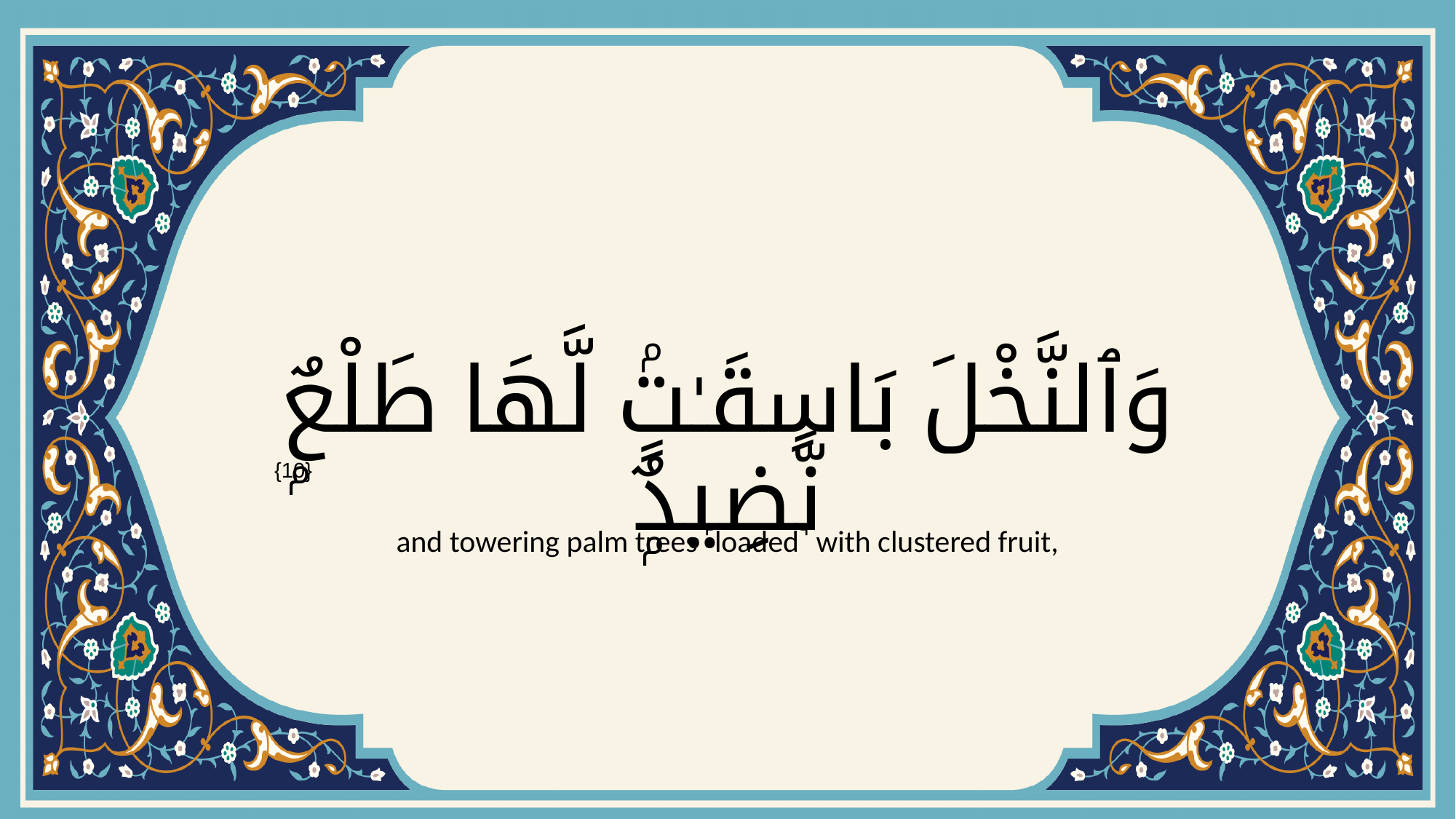

# وَٱلنَّخْلَ بَاسِقَـٰتٍۢ لَّهَا طَلْعٌۭ نَّضِيدٌۭ
{10}
and towering palm trees ˹loaded˺ with clustered fruit,